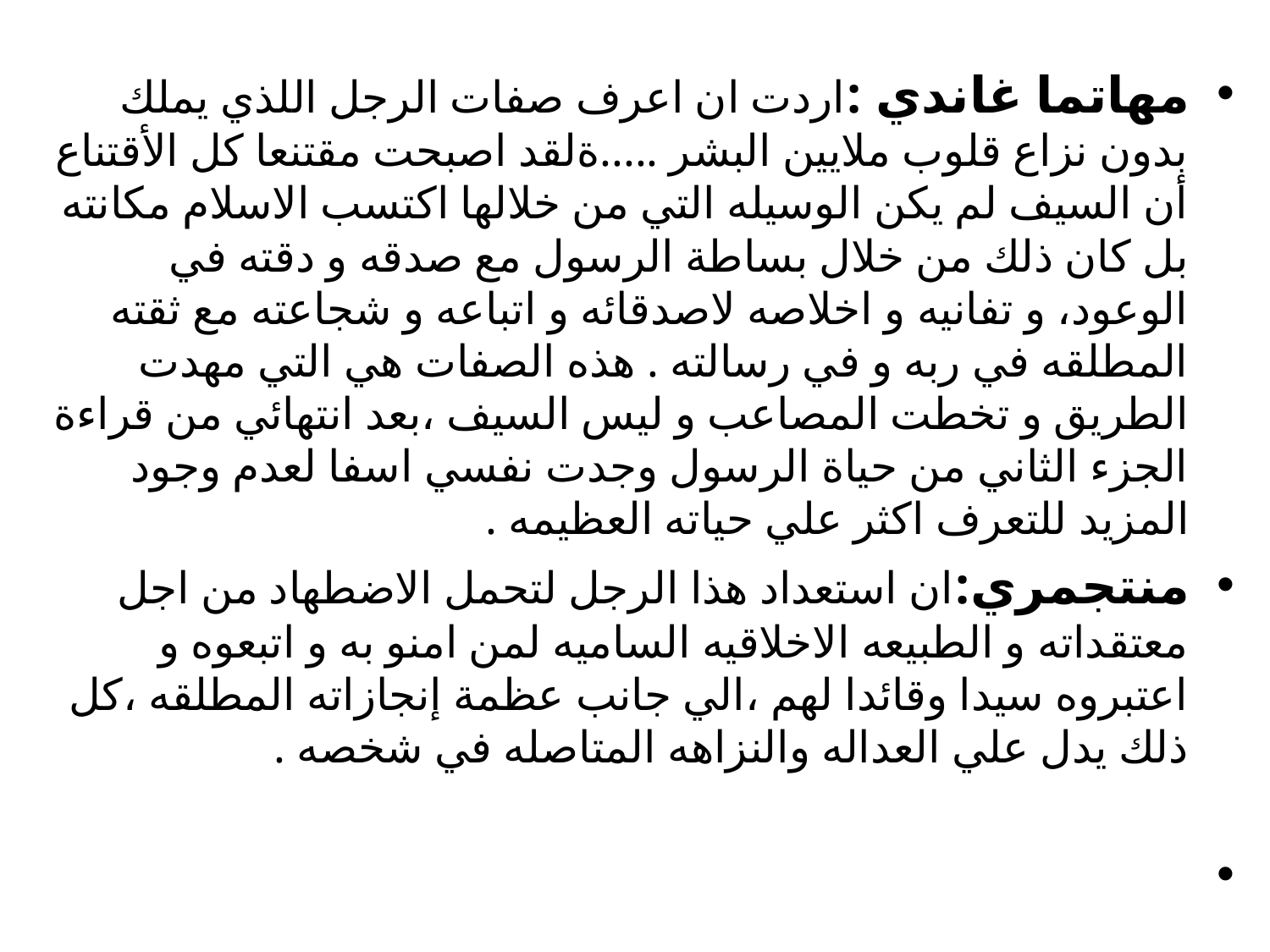

#
مهاتما غاندي :اردت ان اعرف صفات الرجل اللذي يملك بدون نزاع قلوب ملايين البشر .....ةلقد اصبحت مقتنعا كل الأقتناع أن السيف لم يكن الوسيله التي من خلالها اكتسب الاسلام مكانته بل كان ذلك من خلال بساطة الرسول مع صدقه و دقته في الوعود، و تفانيه و اخلاصه لاصدقائه و اتباعه و شجاعته مع ثقته المطلقه في ربه و في رسالته . هذه الصفات هي التي مهدت الطريق و تخطت المصاعب و ليس السيف ،بعد انتهائي من قراءة الجزء الثاني من حياة الرسول وجدت نفسي اسفا لعدم وجود المزيد للتعرف اكثر علي حياته العظيمه .
منتجمري:ان استعداد هذا الرجل لتحمل الاضطهاد من اجل معتقداته و الطبيعه الاخلاقيه الساميه لمن امنو به و اتبعوه و اعتبروه سيدا وقائدا لهم ،الي جانب عظمة إنجازاته المطلقه ،كل ذلك يدل علي العداله والنزاهه المتاصله في شخصه .